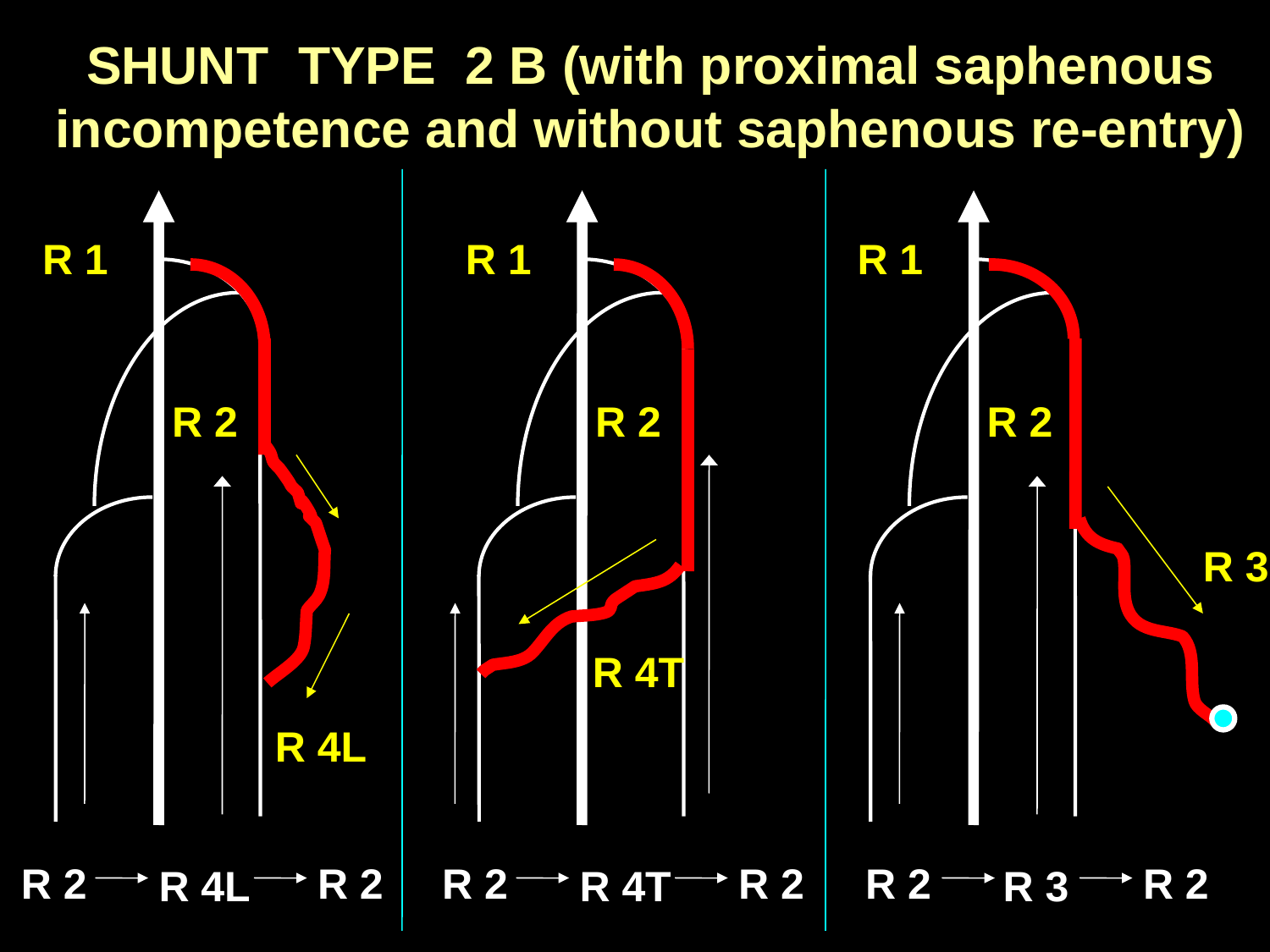

SHUNT  TYPE  2 B (with proximal saphenous incompetence and without saphenous re-entry)

R 1

R 2

R 4L
R 2
R 2
R 4L

R 1

R 2

R 4T
R 2
R 2
R 4T

R 1

R 2

R 3

R 2
R 2
R 3